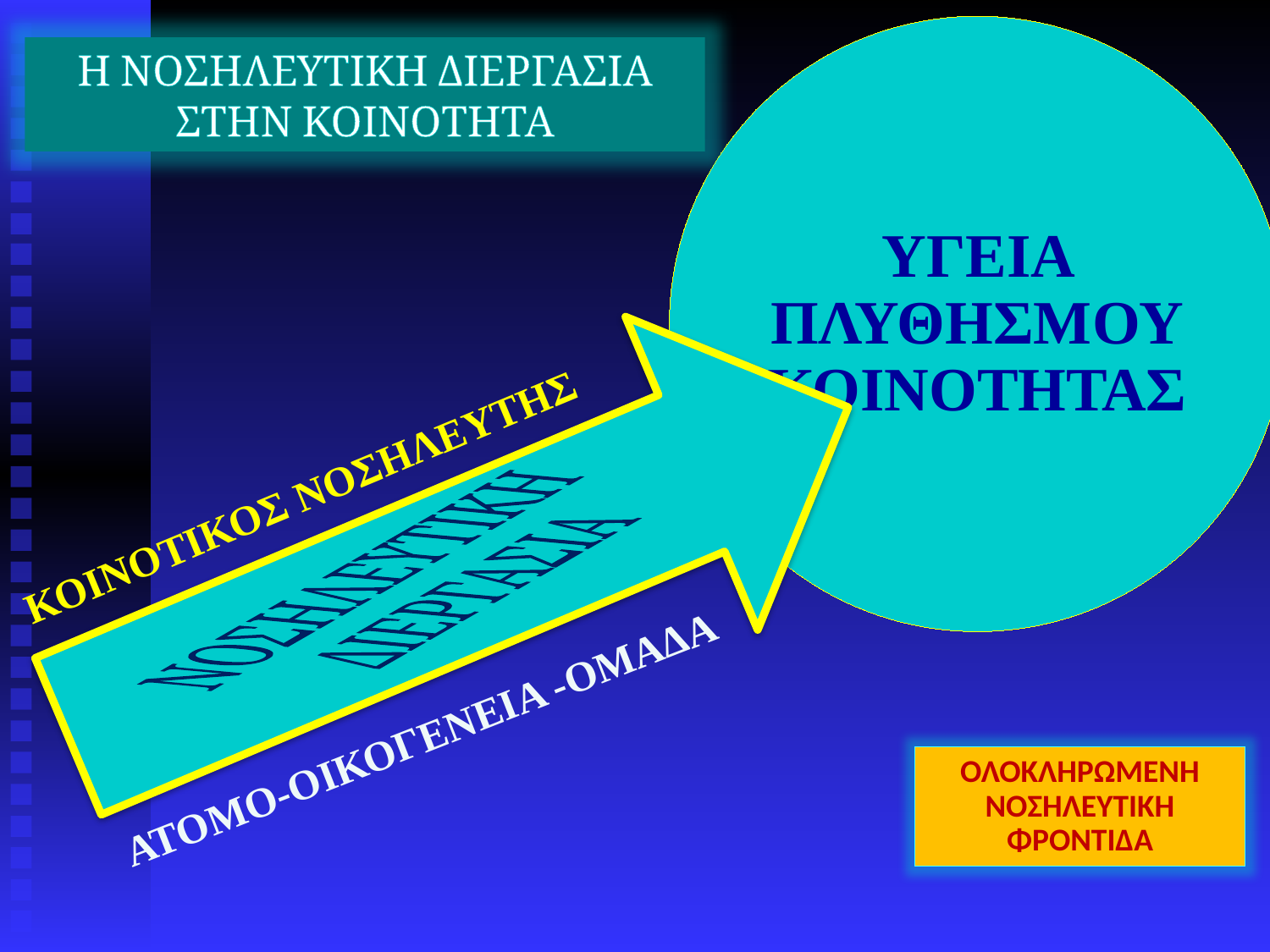

ΥΓΕΙΑ ΠΛΥΘΗΣΜΟΥ ΚΟΙΝΟΤΗΤΑΣ
Η ΝΟΣΗΛΕΥΤΙΚΗ ΔΙΕΡΓΑΣΙΑ ΣΤΗΝ ΚΟΙΝΟΤΗΤΑ
ΝΟΣΗΛΕΥΤΙΚΗ ΔΙΕΡΓΑΣΙΑ
ΚΟΙΝΟΤΙΚΟΣ ΝΟΣΗΛΕΥΤΗΣ
ΑΤΟΜΟ-ΟΙΚΟΓΕΝΕΙΑ -ΟΜΑΔΑ

ΟΛΟΚΛΗΡΩΜΕΝΗ ΝΟΣΗΛΕΥΤΙΚΗ ΦΡΟΝΤΙΔΑ